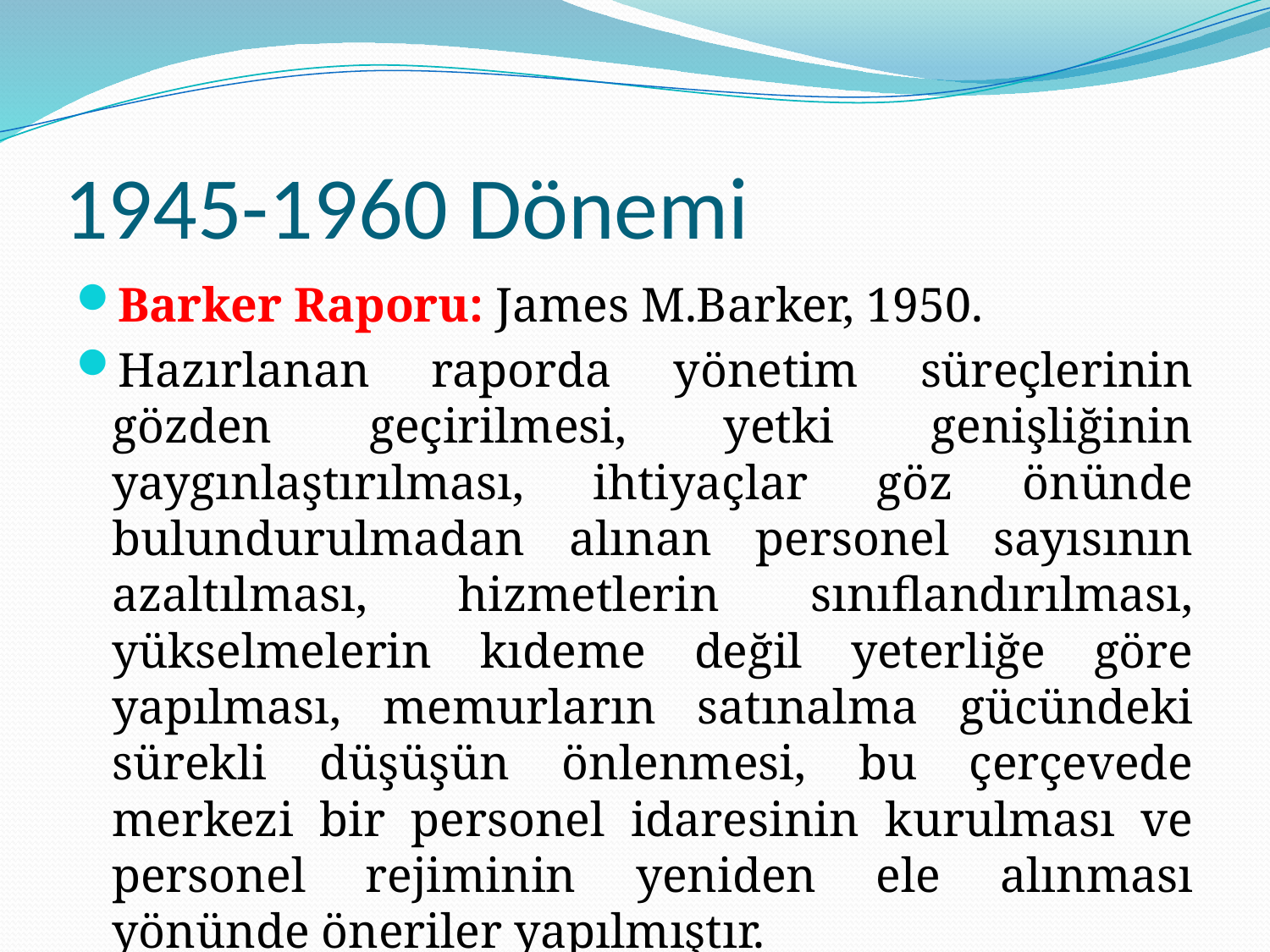

# 1945-1960 Dönemi
Barker Raporu: James M.Barker, 1950.
Hazırlanan raporda yönetim süreçlerinin gözden geçirilmesi, yetki genişliğinin yaygınlaştırılması, ihtiyaçlar göz önünde bulundurulmadan alınan personel sayısının azaltılması, hizmetlerin sınıflandırılması, yükselmelerin kıdeme değil yeterliğe göre yapılması, memurların satınalma gücündeki sürekli düşüşün önlenmesi, bu çerçevede merkezi bir personel idaresinin kurulması ve personel rejiminin yeniden ele alınması yönünde öneriler yapılmıştır.